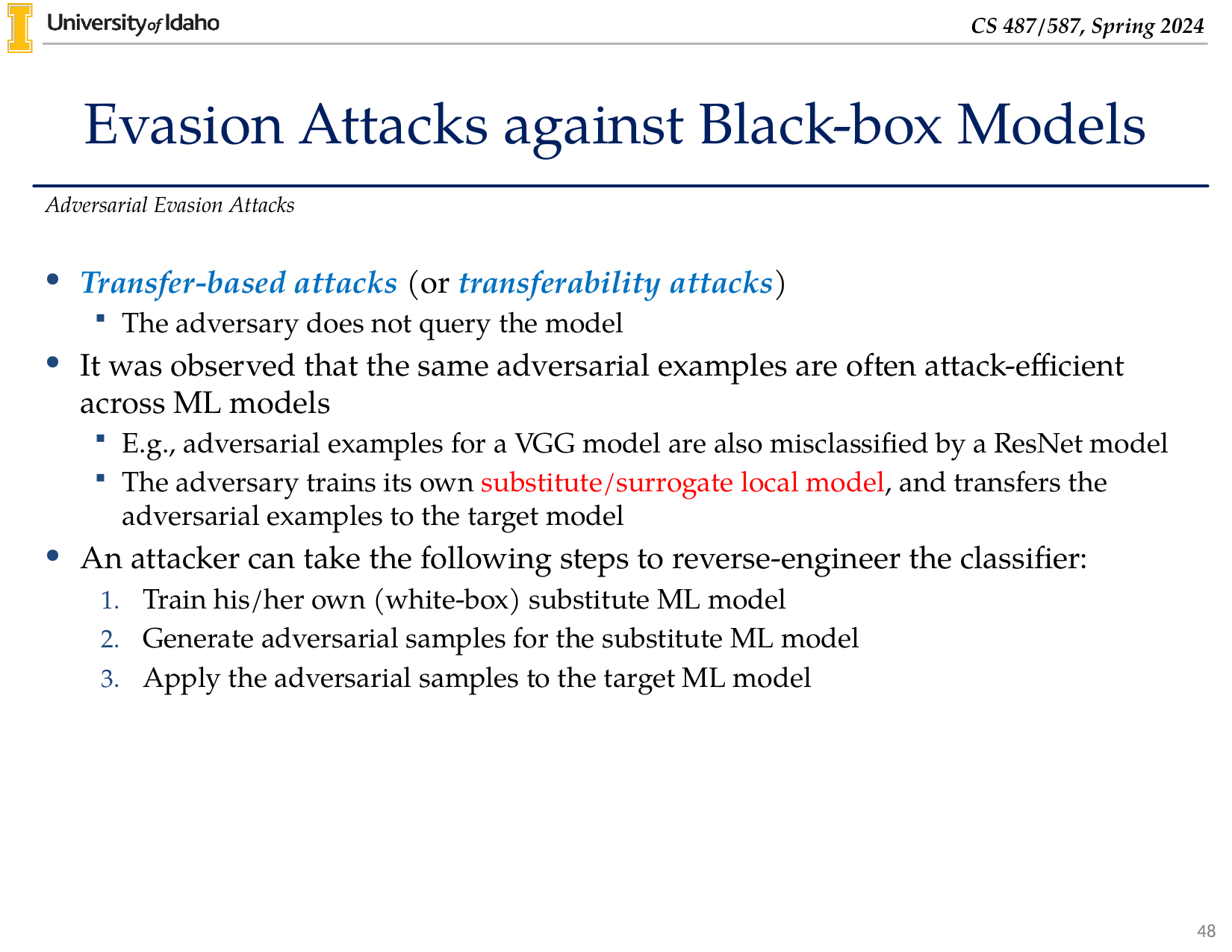

# Evasion Attacks against Black-box Models
Adversarial Evasion Attacks

Transfer-based attacks (or transferability attacks)
The adversary does not query the model
It was observed that the same adversarial examples are often attack-efficient across ML models
E.g., adversarial examples for a VGG model are also misclassified by a ResNet model
The adversary trains its own substitute/surrogate local model, and transfers the adversarial examples to the target model
An attacker can take the following steps to reverse-engineer the classifier:
Train his/her own (white-box) substitute ML model
Generate adversarial samples for the substitute ML model
Apply the adversarial samples to the target ML model